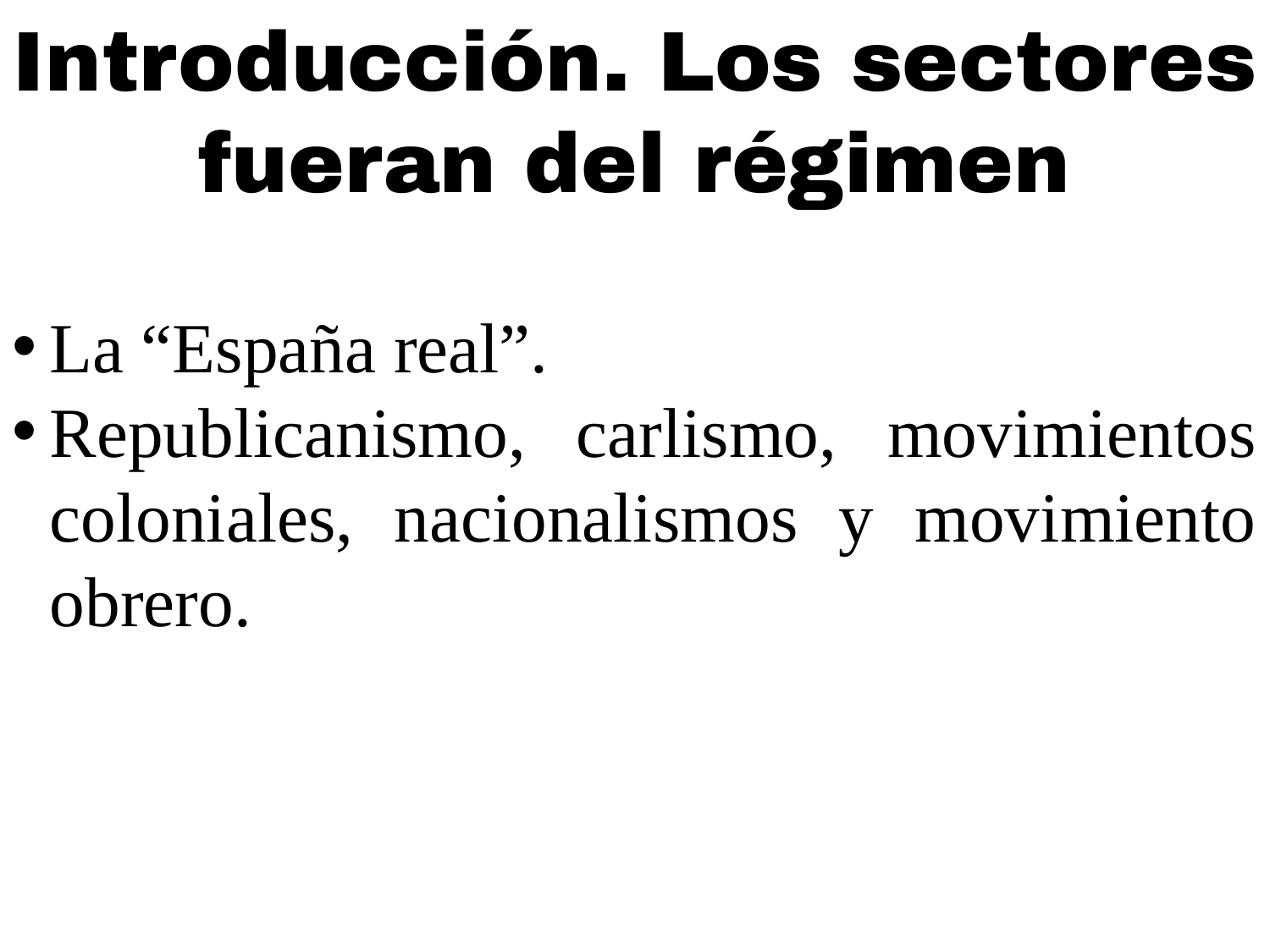

Introducción. Los sectores fueran del régimen
La “España real”.
Republicanismo, carlismo, movimientos coloniales, nacionalismos y movimiento obrero.